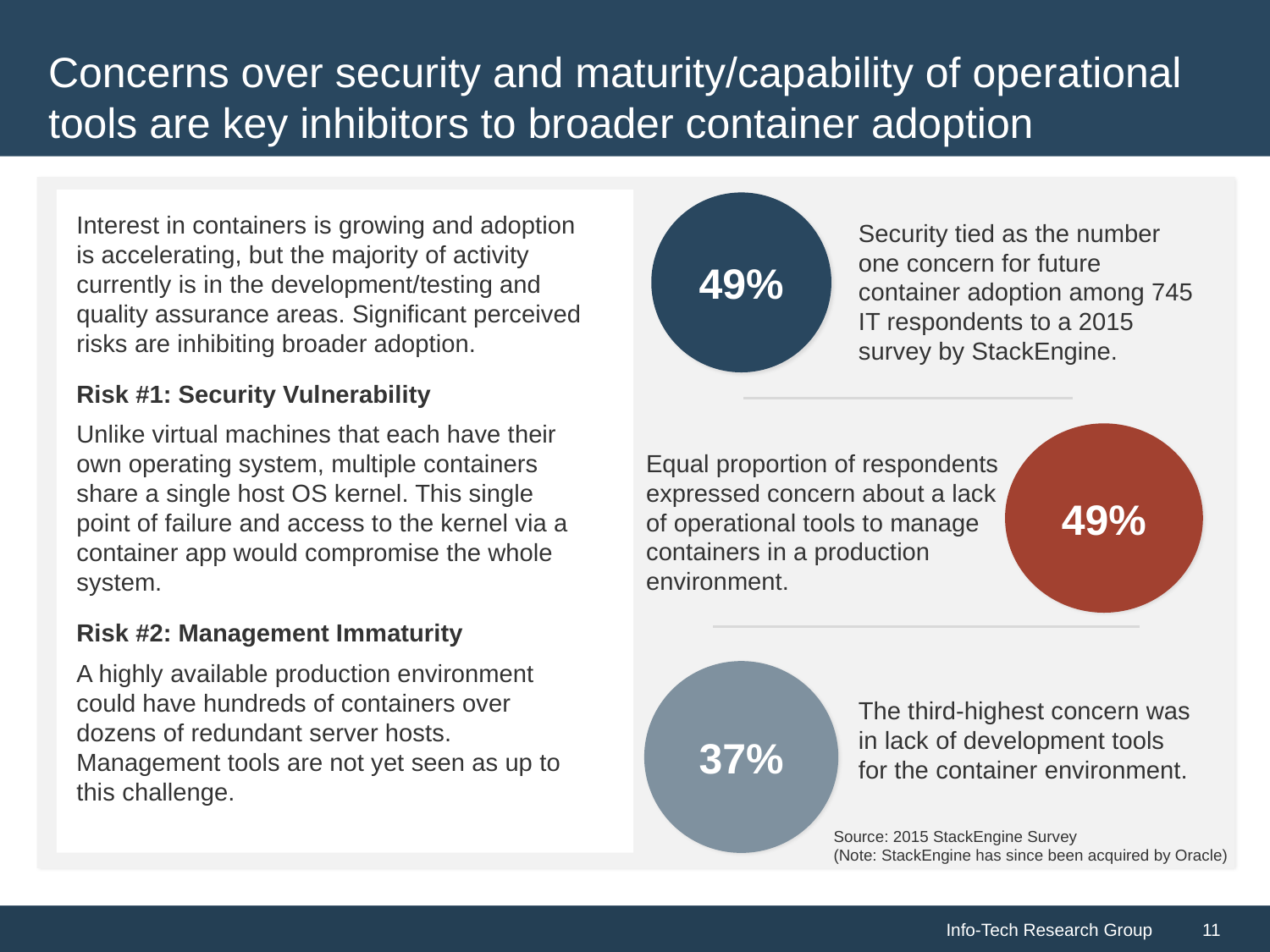

# Concerns over security and maturity/capability of operational tools are key inhibitors to broader container adoption

Interest in containers is growing and adoption is accelerating, but the majority of activity currently is in the development/testing and quality assurance areas. Significant perceived risks are inhibiting broader adoption.
Risk #1: Security Vulnerability
Unlike virtual machines that each have their own operating system, multiple containers share a single host OS kernel. This single point of failure and access to the kernel via a container app would compromise the whole system.
Risk #2: Management Immaturity
A highly available production environment could have hundreds of containers over dozens of redundant server hosts. Management tools are not yet seen as up to this challenge.
49%
Security tied as the number one concern for future container adoption among 745 IT respondents to a 2015 survey by StackEngine.
49%
Equal proportion of respondents expressed concern about a lack of operational tools to manage containers in a production environment.
37%
The third-highest concern was in lack of development tools for the container environment.

Source: 2015 StackEngine Survey
(Note: StackEngine has since been acquired by Oracle)